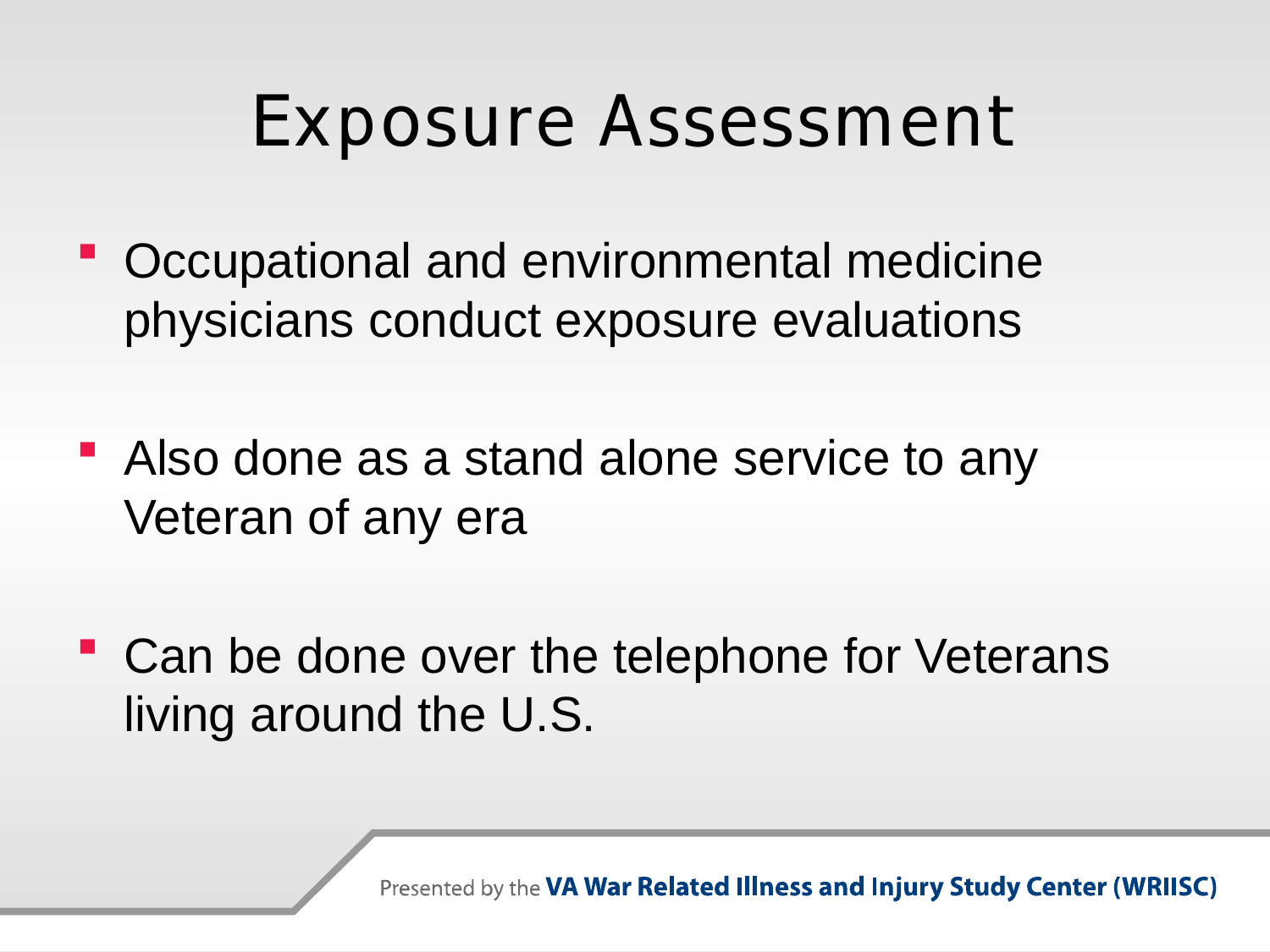

# Exposure Assessment
Occupational and environmental medicine physicians conduct exposure evaluations

Also done as a stand alone service to any Veteran of any era

Can be done over the telephone for Veterans living around the U.S.